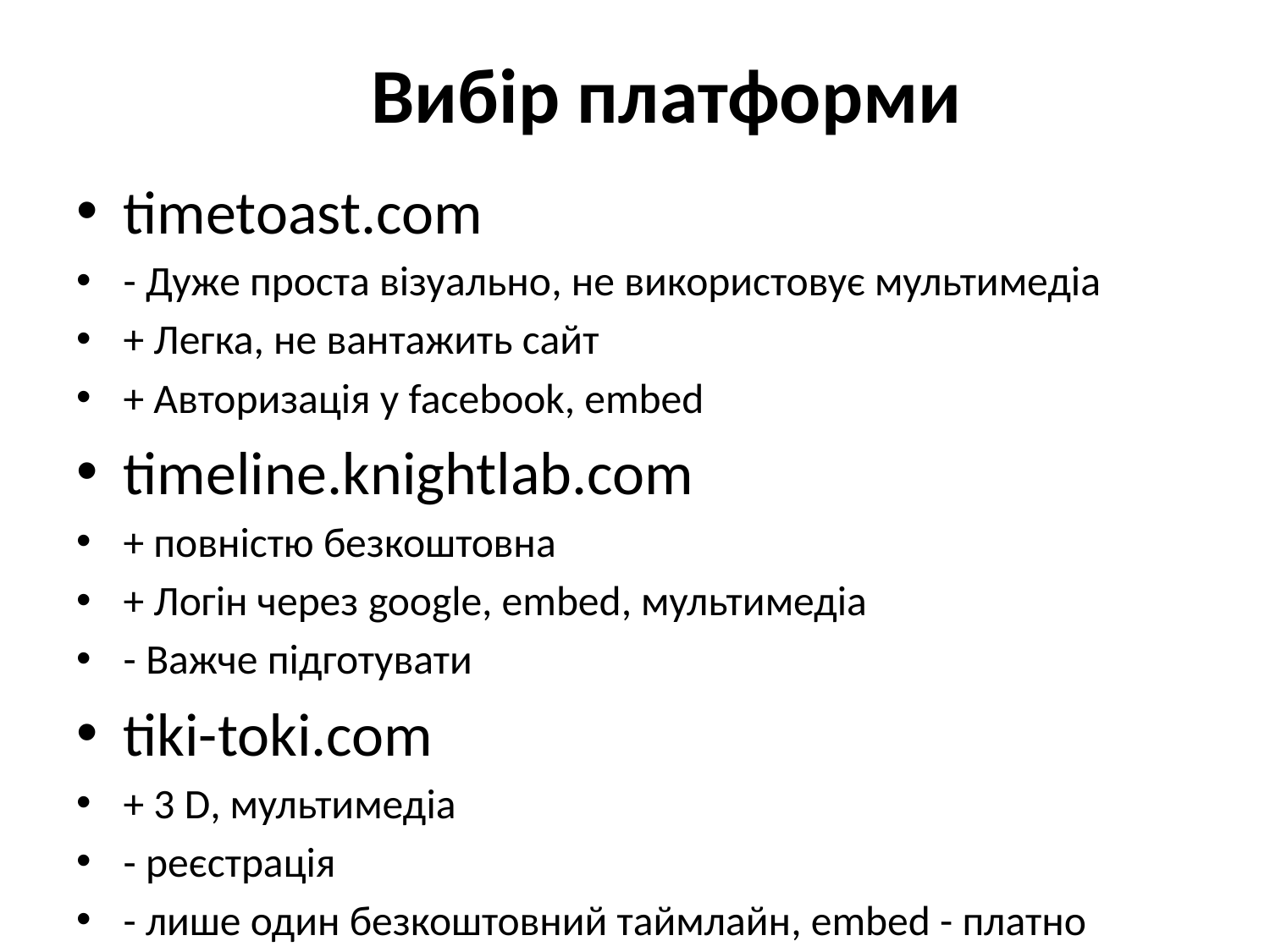

# Вибір платформи
timetoast.com
- Дуже проста візуально, не використовує мультимедіа
+ Легка, не вантажить сайт
+ Авторизація у facebook, embed
timeline.knightlab.com
+ повністю безкоштовна
+ Логін через google, embed, мультимедіа
- Важче підготувати
tiki-toki.com
+ 3 D, мультимедіа
- реєстрація
- лише один безкоштовний таймлайн, embed - платно